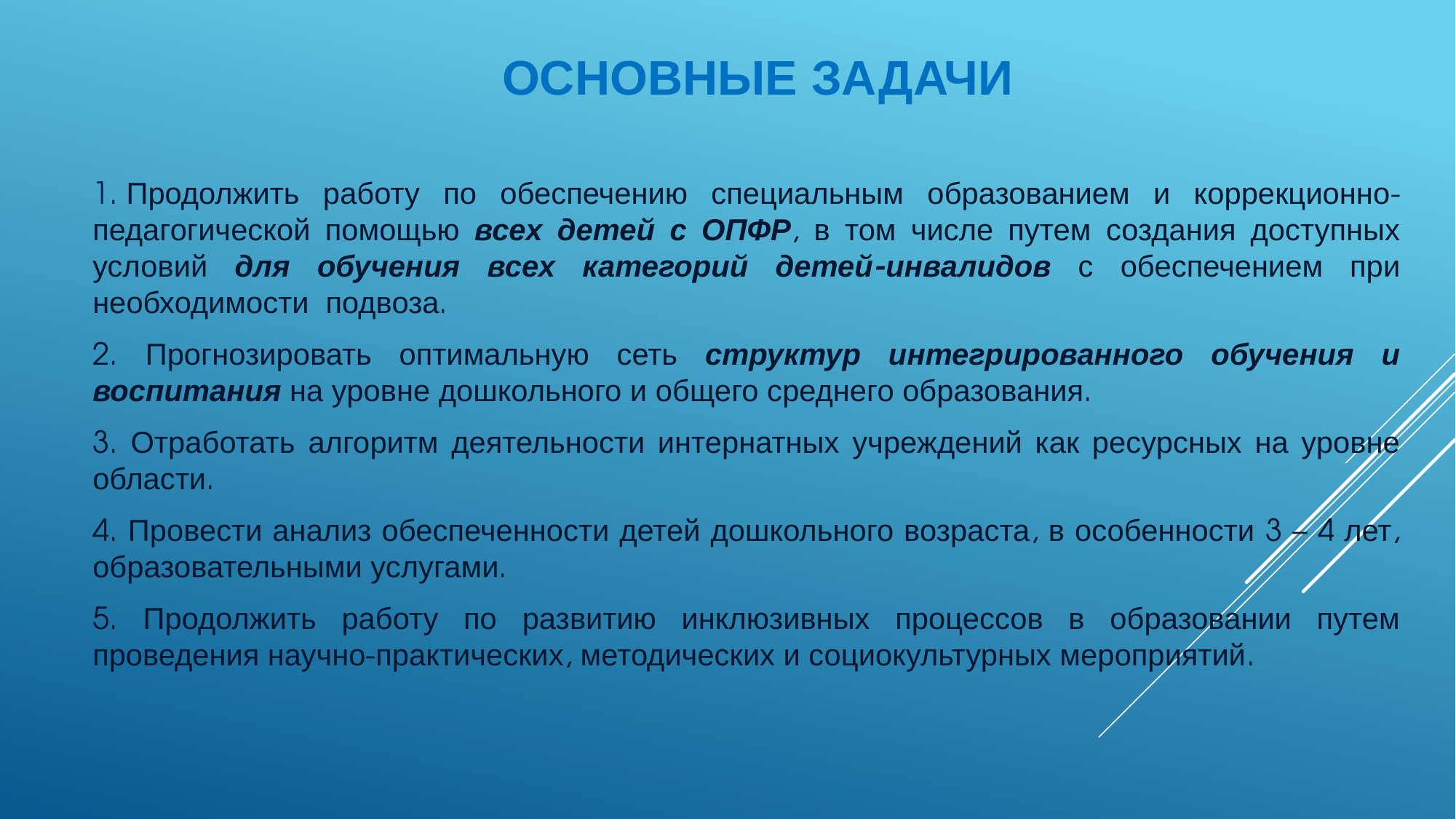

# Основные задачи
1. Продолжить работу по обеспечению специальным образованием и коррекционно-педагогической помощью всех детей с ОПФР, в том числе путем создания доступных условий для обучения всех категорий детей-инвалидов с обеспечением при необходимости  подвоза.
2. Прогнозировать оптимальную сеть структур интегрированного обучения и воспитания на уровне дошкольного и общего среднего образования.
3. Отработать алгоритм деятельности интернатных учреждений как ресурсных на уровне области.
4. Провести анализ обеспеченности детей дошкольного возраста, в особенности 3 – 4 лет, образовательными услугами.
5. Продолжить работу по развитию инклюзивных процессов в образовании путем проведения научно-практических, методических и социокультурных мероприятий.